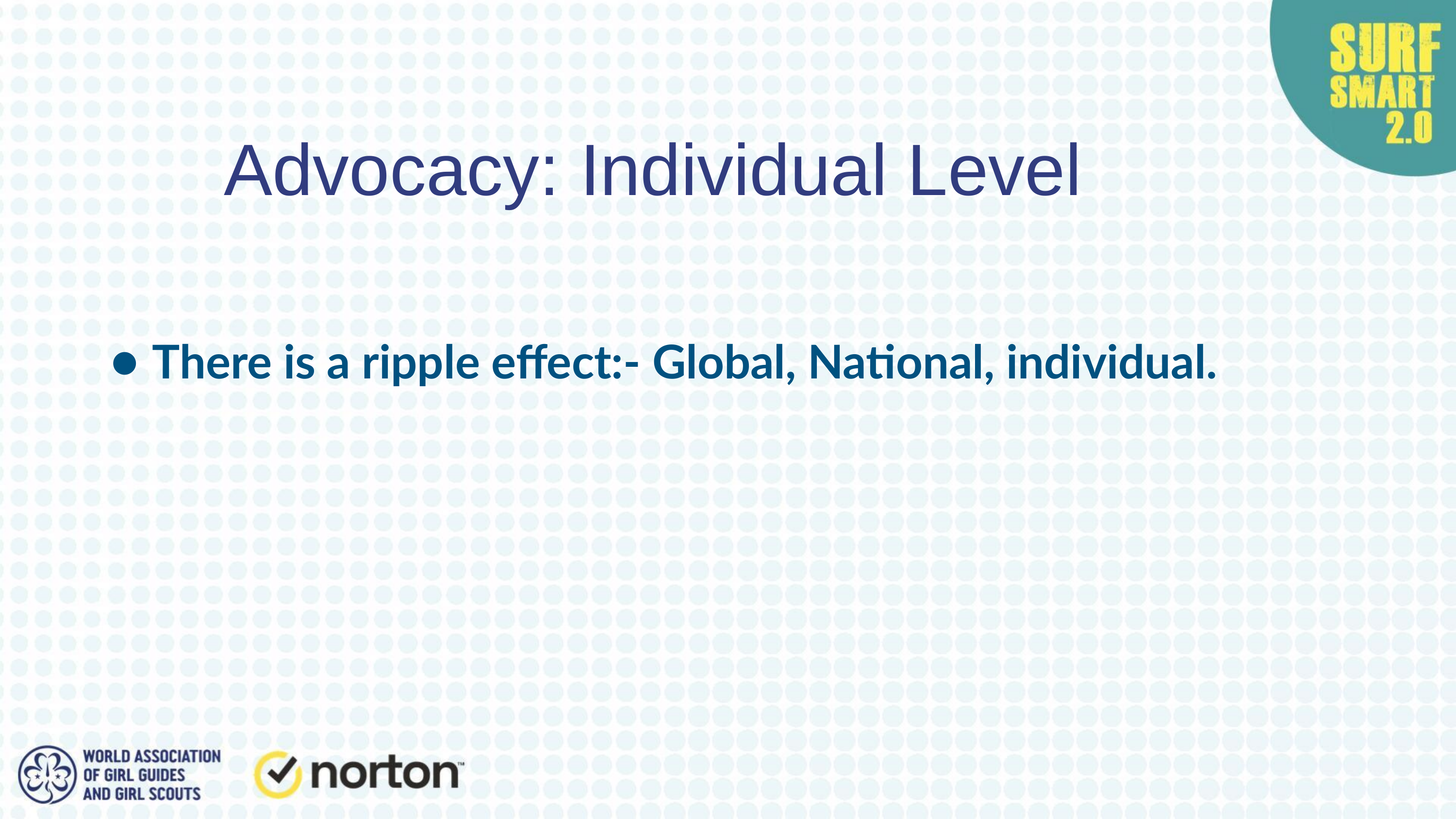

Advocacy: Individual Level

There is a ripple effect:- Global, National, individual.